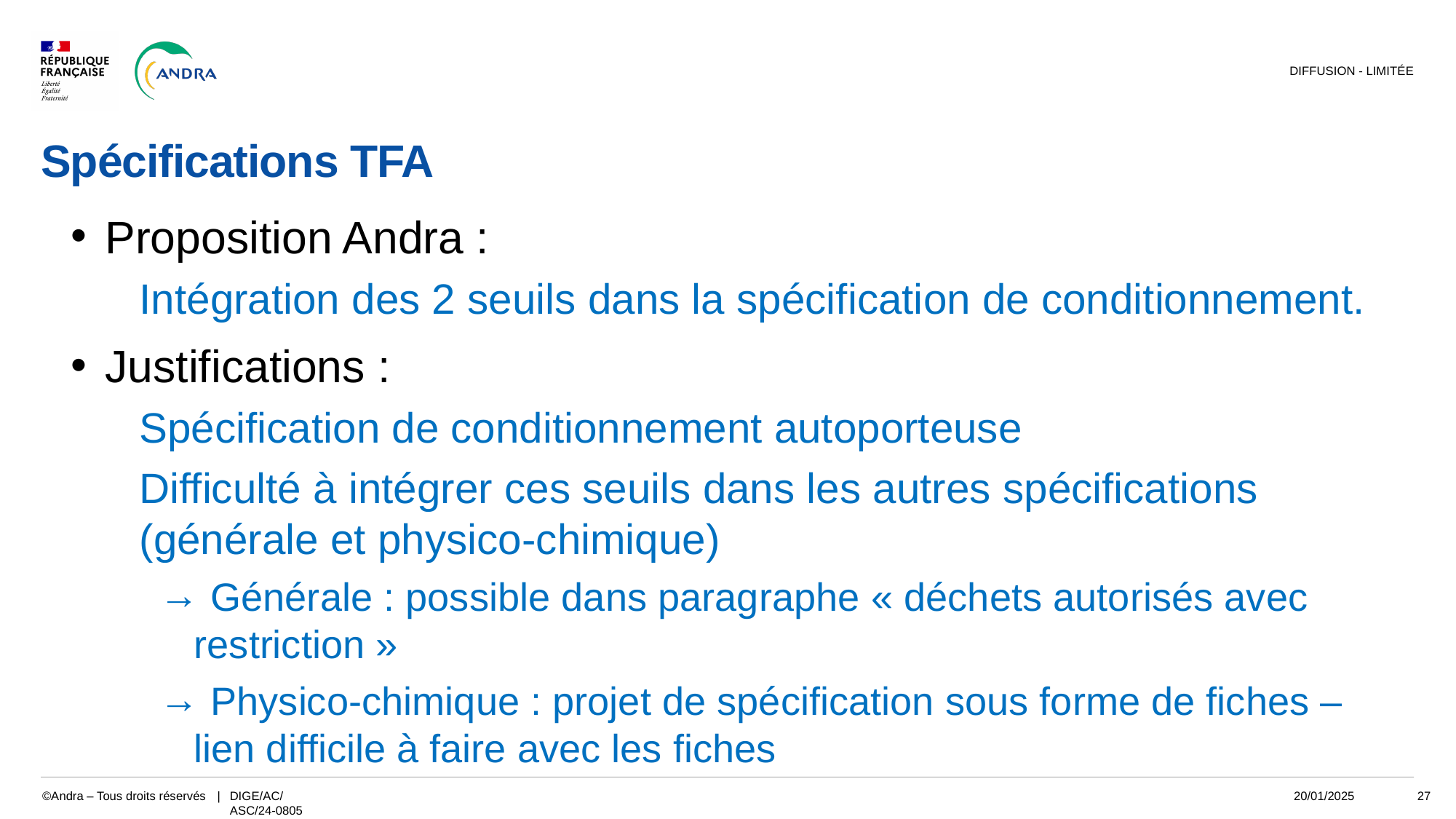

DIFFUSION - LIMITÉE
# Spécifications TFA
Proposition Andra :
Intégration des 2 seuils dans la spécification de conditionnement.
Justifications :
Spécification de conditionnement autoporteuse
Difficulté à intégrer ces seuils dans les autres spécifications (générale et physico-chimique)
 Générale : possible dans paragraphe « déchets autorisés avec restriction »
 Physico-chimique : projet de spécification sous forme de fiches – lien difficile à faire avec les fiches
DIGE/AC/ASC/24-0805